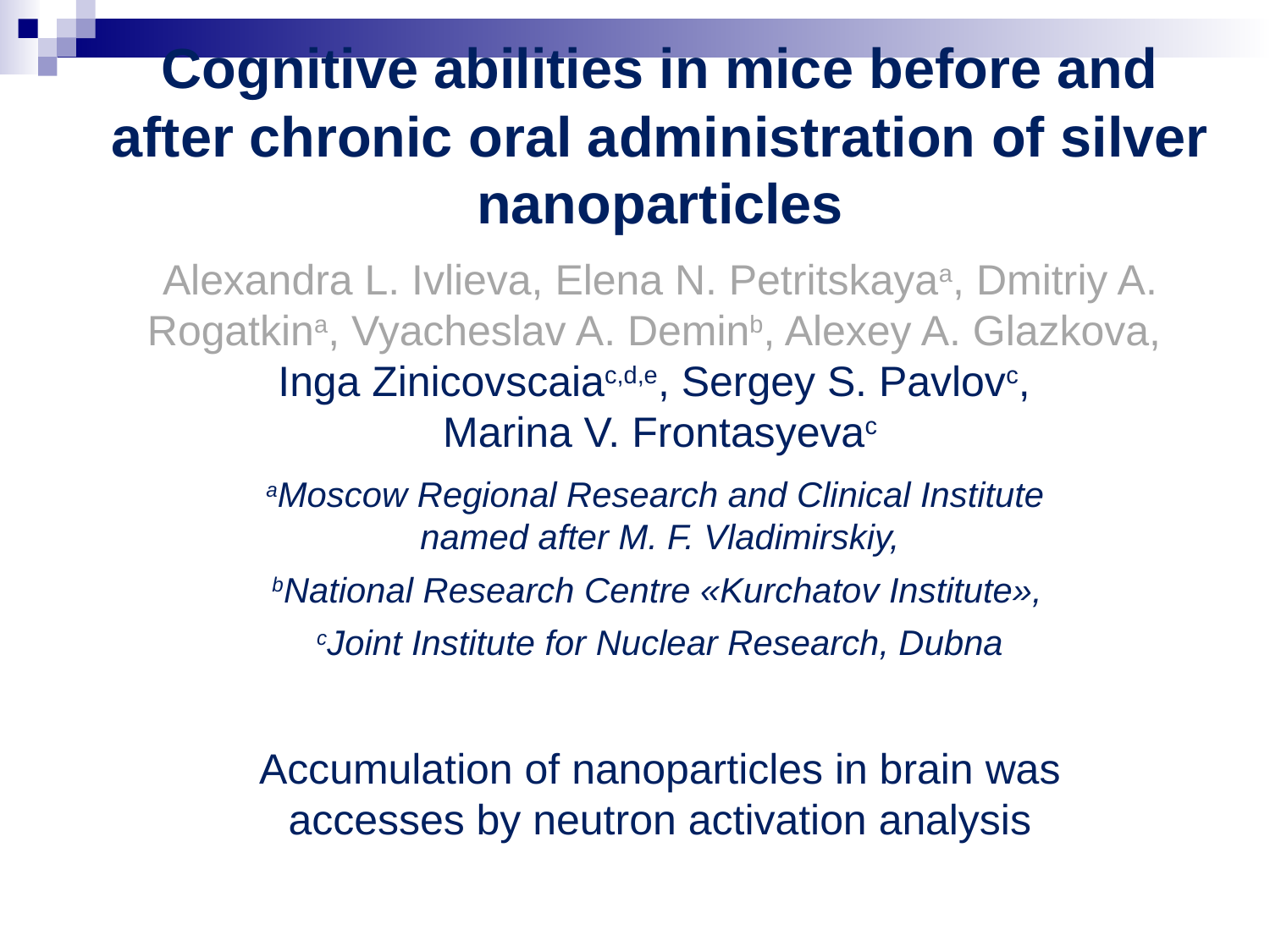

Cognitive abilities in mice before and after chronic oral administration of silver nanoparticles

Alexandra L. Ivlieva, Elena N. Petritskayaa, Dmitriy A. Rogatkina, Vyacheslav A. Deminb, Alexey A. Glazkova,
Inga Zinicovscaiac,d,e, Sergey S. Pavlovc,
Marina V. Frontasyevac

aMoscow Regional Research and Clinical Institute
named after M. F. Vladimirskiy,
bNational Research Centre «Kurchatov Institute»,
cJoint Institute for Nuclear Research, Dubna
Accumulation of nanoparticles in brain was accesses by neutron activation analysis